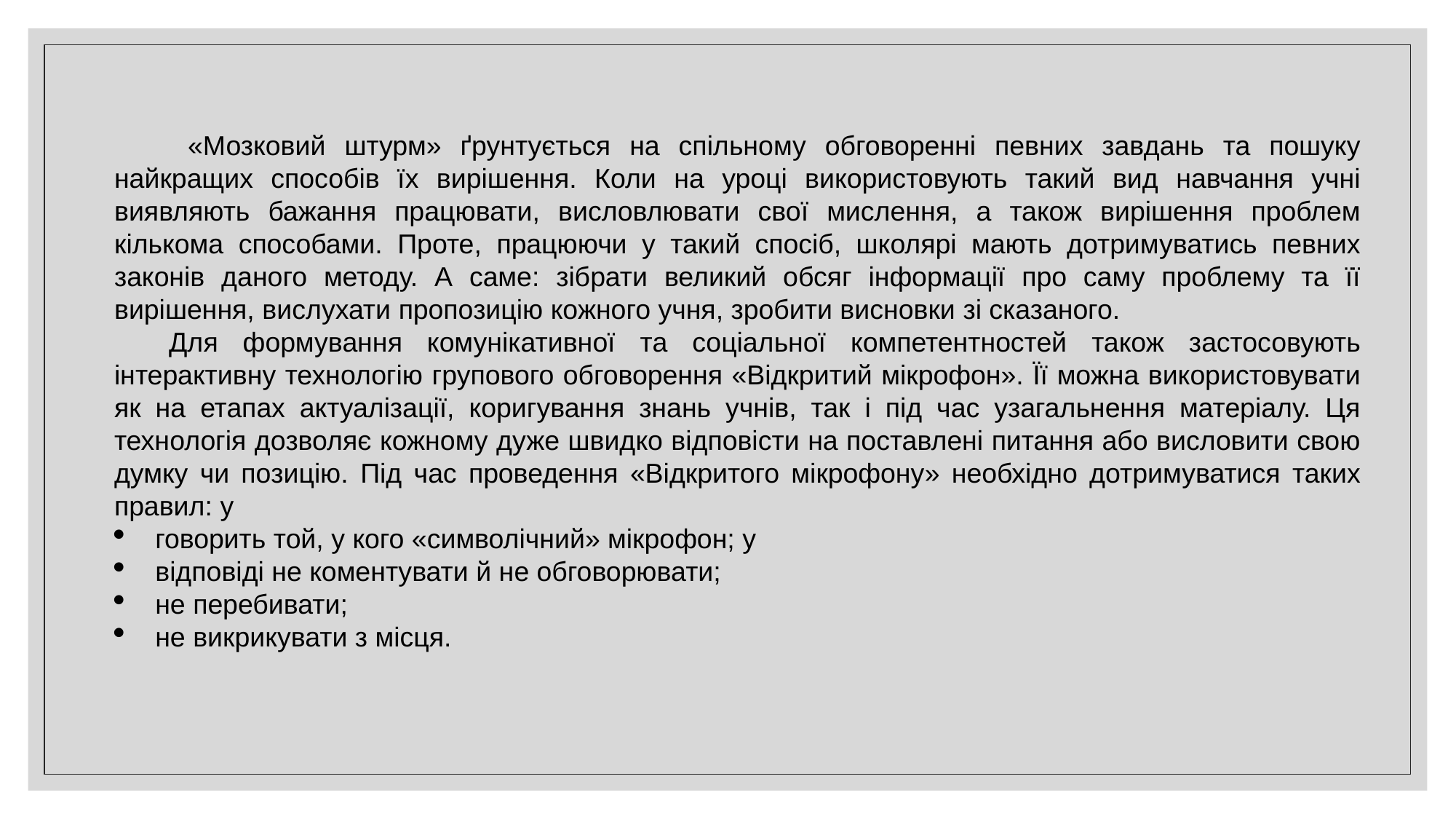

«Мозковий штурм» ґрунтується на спільному обговоренні певних завдань та пошуку найкращих способів їх вирішення. Коли на уроці використовують такий вид навчання учні виявляють бажання працювати, висловлювати свої мислення, а також вирішення проблем кількома способами. Проте, працюючи у такий спосіб, школярі мають дотримуватись певних законів даного методу. А саме: зібрати великий обсяг інформації про саму проблему та її вирішення, вислухати пропозицію кожного учня, зробити висновки зі сказаного.
Для формування комунікативної та соціальної компетентностей також застосовують інтерактивну технологію групового обговорення «Відкритий мікрофон». Її можна використовувати як на етапах актуалізації, коригування знань учнів, так і під час узагальнення матеріалу. Ця технологія дозволяє кожному дуже швидко відповісти на поставлені питання або висловити свою думку чи позицію. Під час проведення «Відкритого мікрофону» необхідно дотримуватися таких правил: y
говорить той, у кого «символічний» мікрофон; y
відповіді не коментувати й не обговорювати;
не перебивати;
не викрикувати з місця.